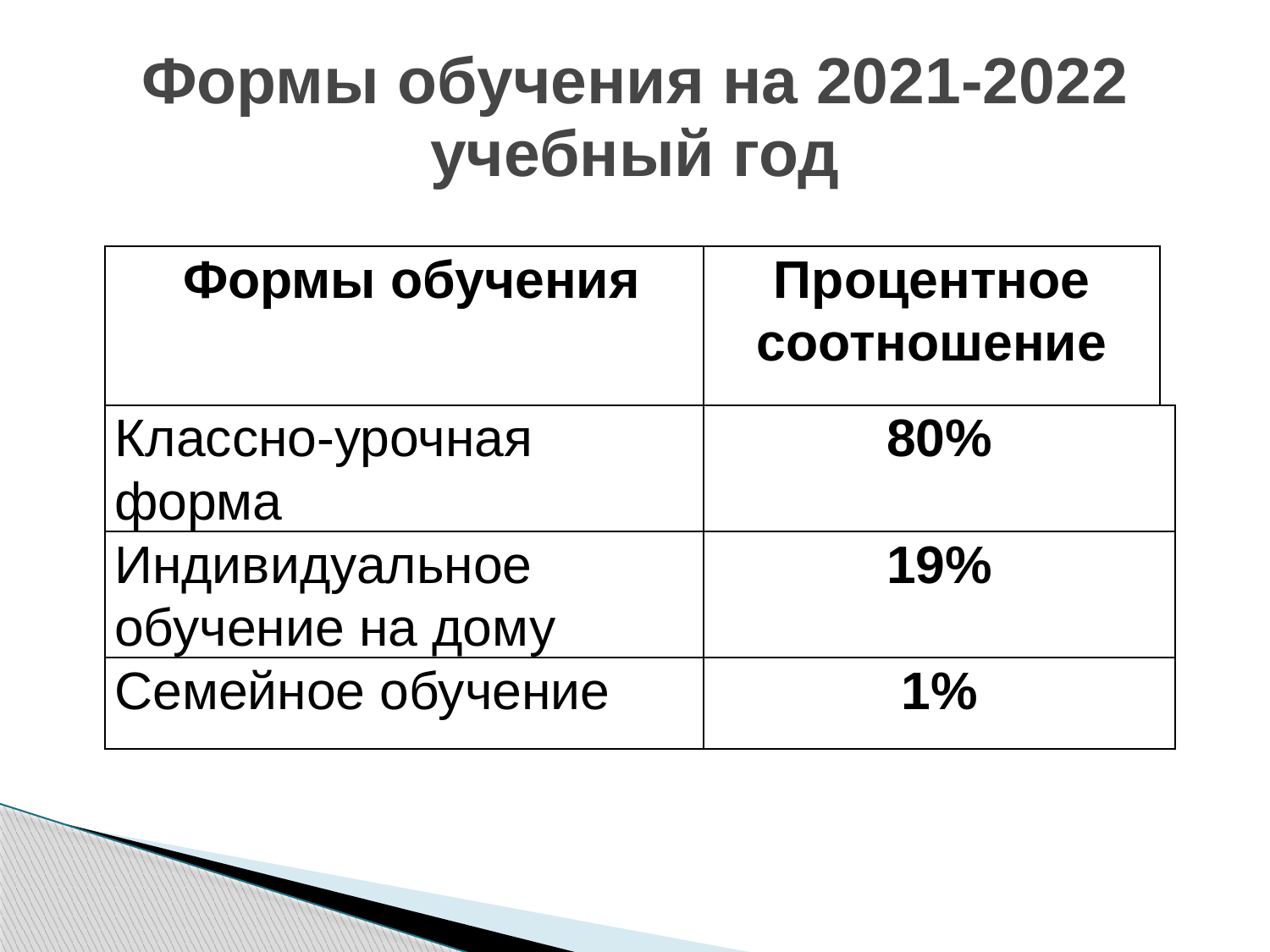

# Формы обучения на 2021-2022 учебный год
| Формы обучения | Процентное соотношение |  |
| --- | --- | --- |
| Классно-урочная форма | 80% |  |
| Индивидуальное обучение на дому | 19% |  |
| Семейное обучение | 1% |  |